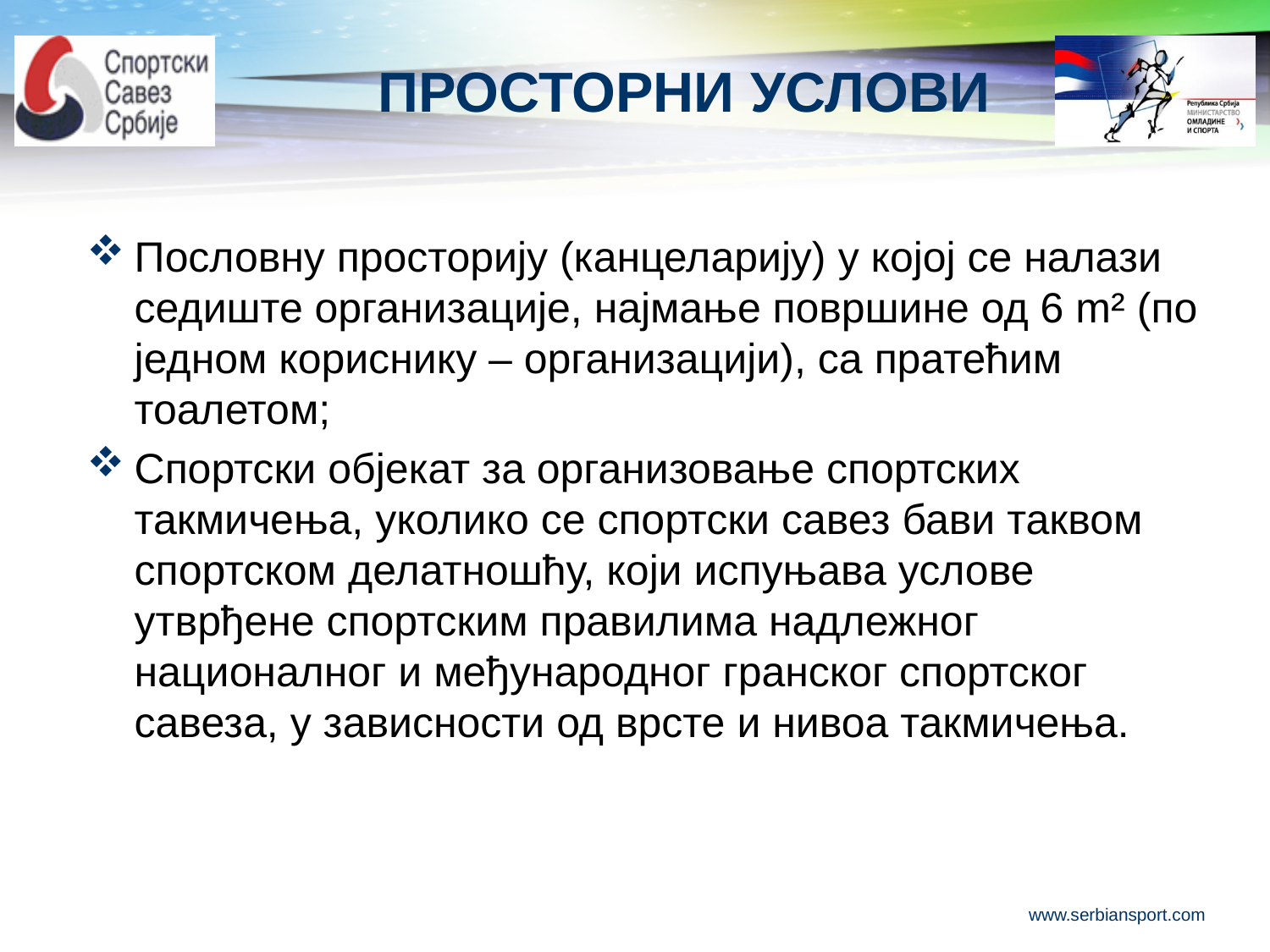

# ПРОСТОРНИ УСЛОВИ
Пословну просторију (канцеларију) у којој се налази седиште организације, најмање површине од 6 m² (по једном кориснику – организацији), са пратећим тоалетом;
Спортски објекат за организовање спортских такмичења, уколико се спортски савез бави таквом спортском делатношћу, који испуњава услове утврђене спортским правилима надлежног националног и међународног гранског спортског савеза, у зависности од врсте и нивоа такмичења.

www.serbiansport.com